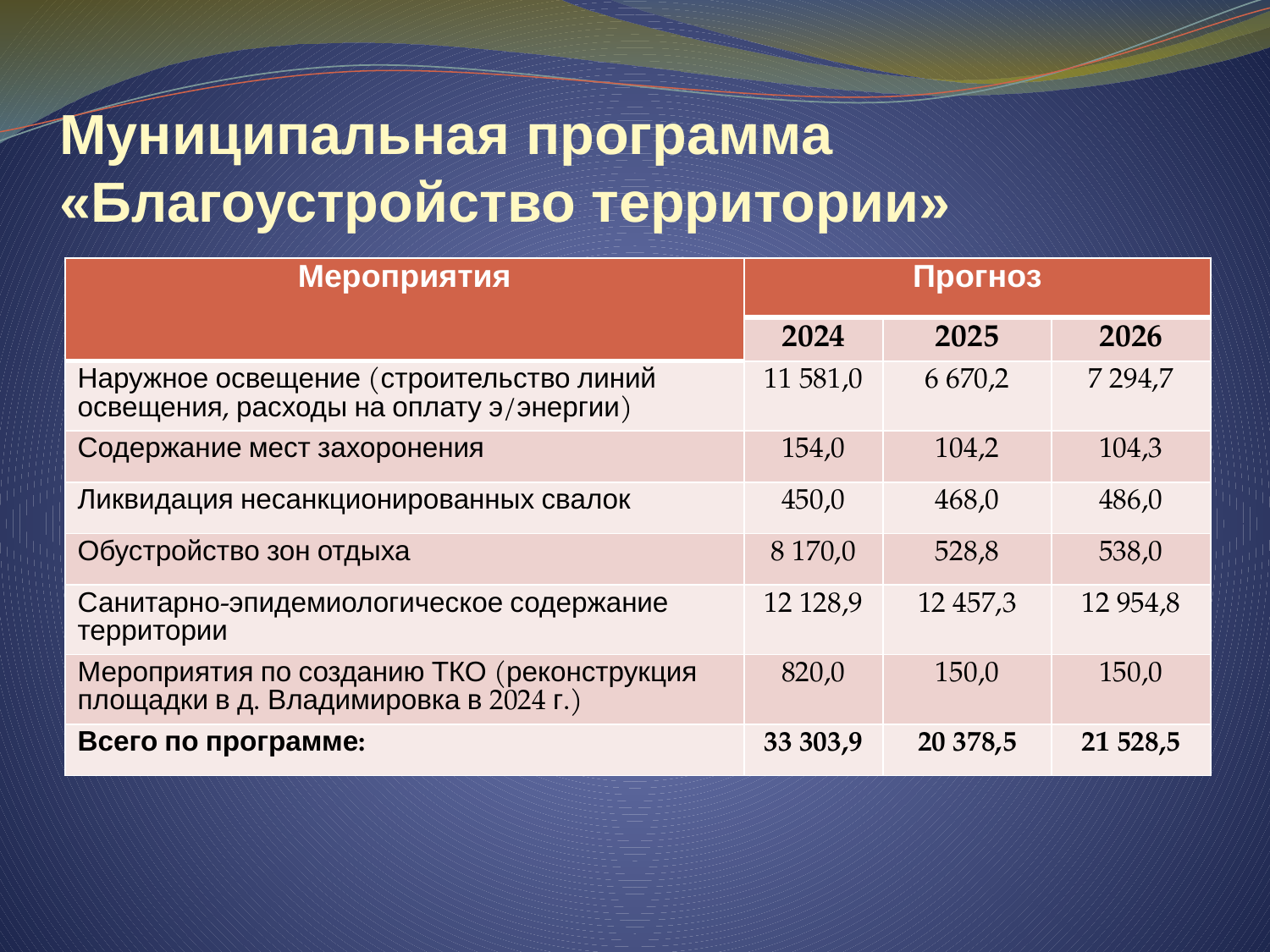

# Муниципальная программа «Благоустройство территории»
| Мероприятия | Прогноз |  |  |
| --- | --- | --- | --- |
|  | 2024 | 2025 | 2026 |
| Наружное освещение (строительство линий освещения, расходы на оплату э/энергии) | 11 581,0 | 6 670,2 | 7 294,7 |
| Содержание мест захоронения | 154,0 | 104,2 | 104,3 |
| Ликвидация несанкционированных свалок | 450,0 | 468,0 | 486,0 |
| Обустройство зон отдыха | 8 170,0 | 528,8 | 538,0 |
| Санитарно-эпидемиологическое содержание территории | 12 128,9 | 12 457,3 | 12 954,8 |
| Мероприятия по созданию ТКО (реконструкция площадки в д. Владимировка в 2024 г.) | 820,0 | 150,0 | 150,0 |
| Всего по программе: | 33 303,9 | 20 378,5 | 21 528,5 |